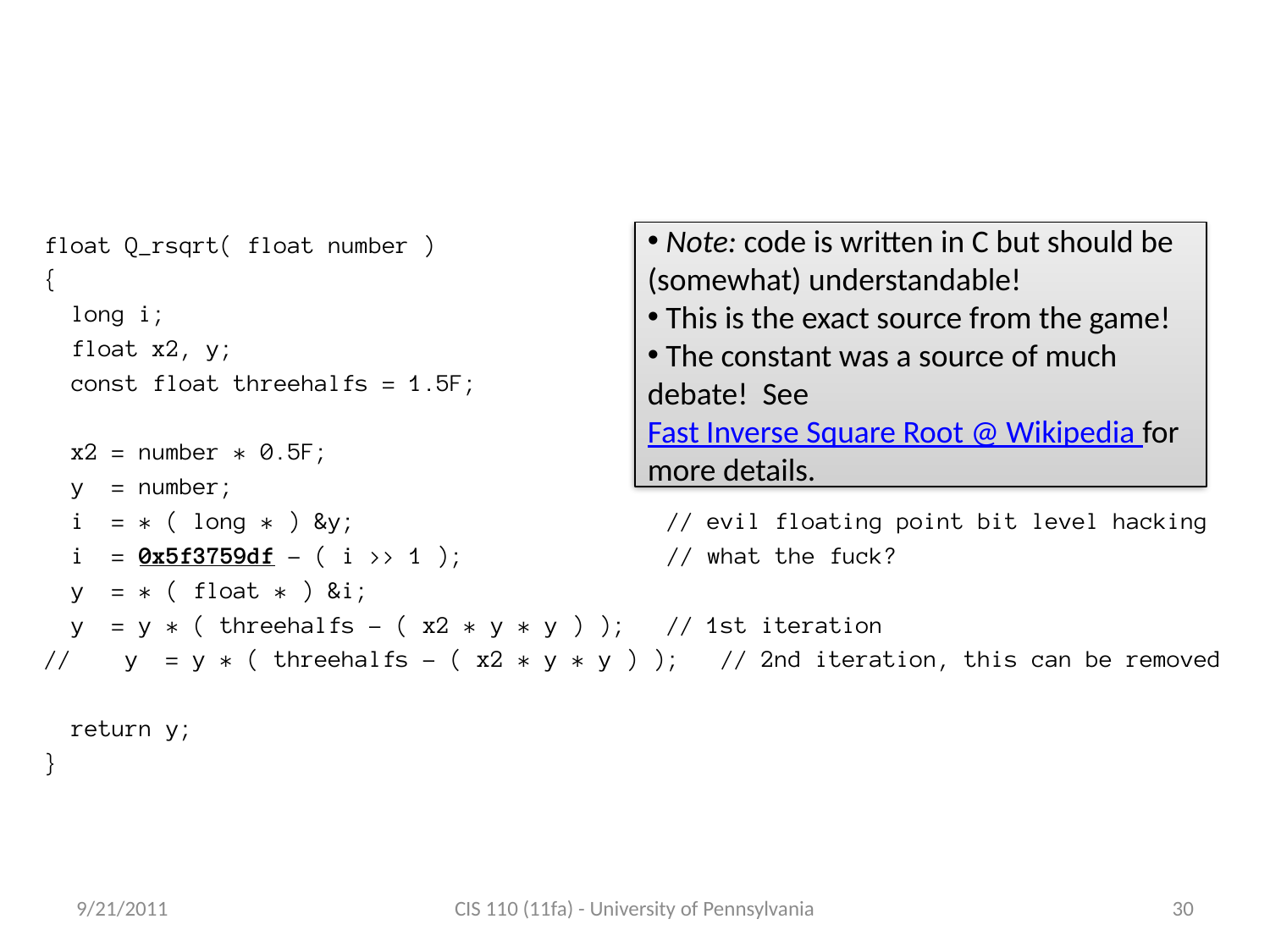

# (Bad) Example: Quake III Arena
float Q_rsqrt( float number )
{
  long i;
  float x2, y;
  const float threehalfs = 1.5F;

  x2 = number * 0.5F;
  y  = number;
  i  = * ( long * ) &y;                       // evil floating point bit level hacking
  i  = 0x5f3759df - ( i >> 1 );               // what the fuck?
  y  = * ( float * ) &i;
  y  = y * ( threehalfs - ( x2 * y * y ) );   // 1st iteration
//    y  = y * ( threehalfs - ( x2 * y * y ) );   // 2nd iteration, this can be removed

  return y;
}
 Note: code is written in C but should be (somewhat) understandable!
 This is the exact source from the game!
 The constant was a source of much debate!  See Fast Inverse Square Root @ Wikipedia for more details.
9/21/2011
CIS 110 (11fa) - University of Pennsylvania
30